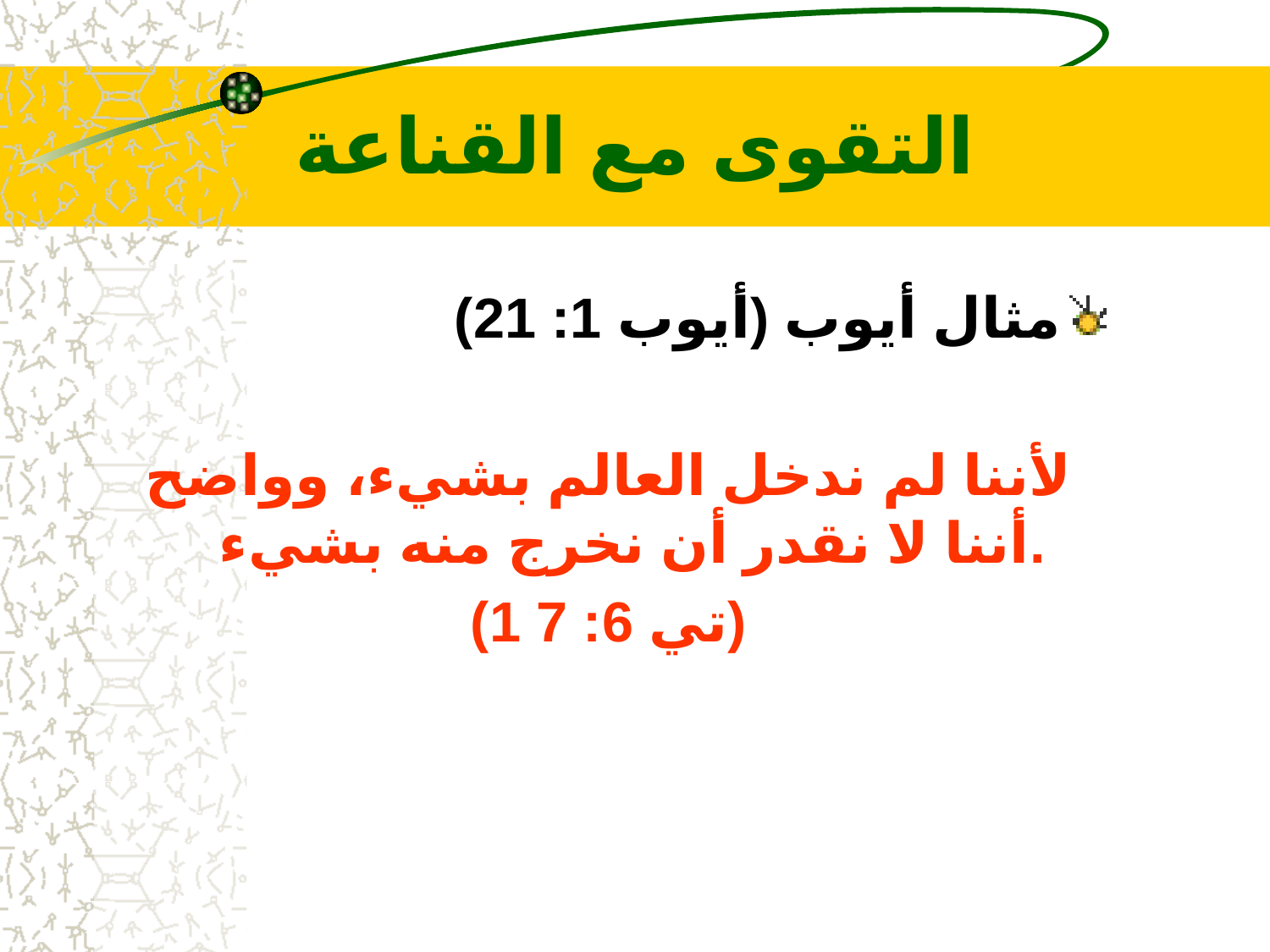

# التقوى مع القناعة
مثال أيوب (أيوب 1: 21)

لأننا لم ندخل العالم بشيء، وواضح أننا لا نقدر أن نخرج منه بشيء.
(1 تي 6: 7)